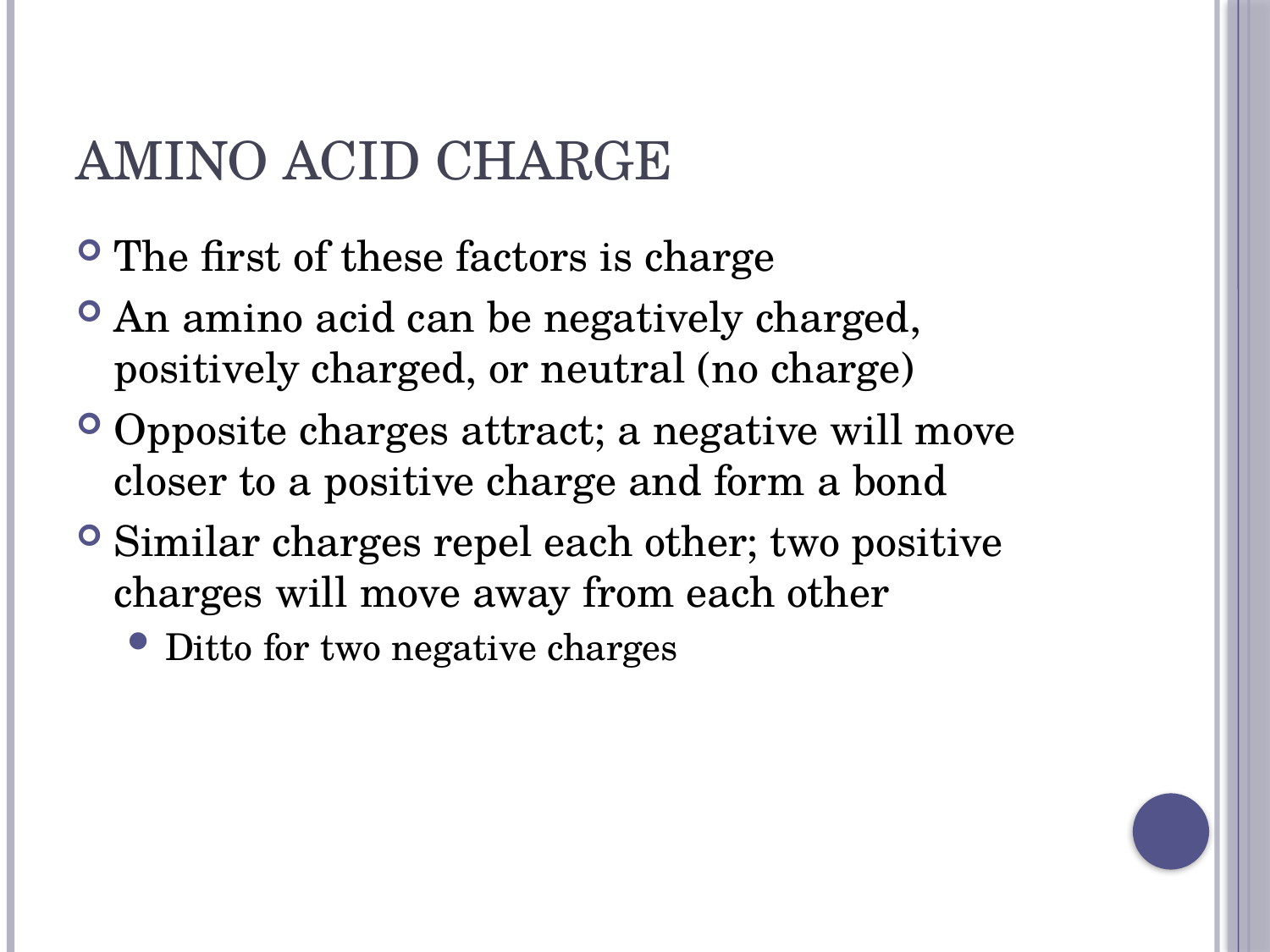

# Amino Acid Charge
The first of these factors is charge
An amino acid can be negatively charged, positively charged, or neutral (no charge)
Opposite charges attract; a negative will move closer to a positive charge and form a bond
Similar charges repel each other; two positive charges will move away from each other
Ditto for two negative charges